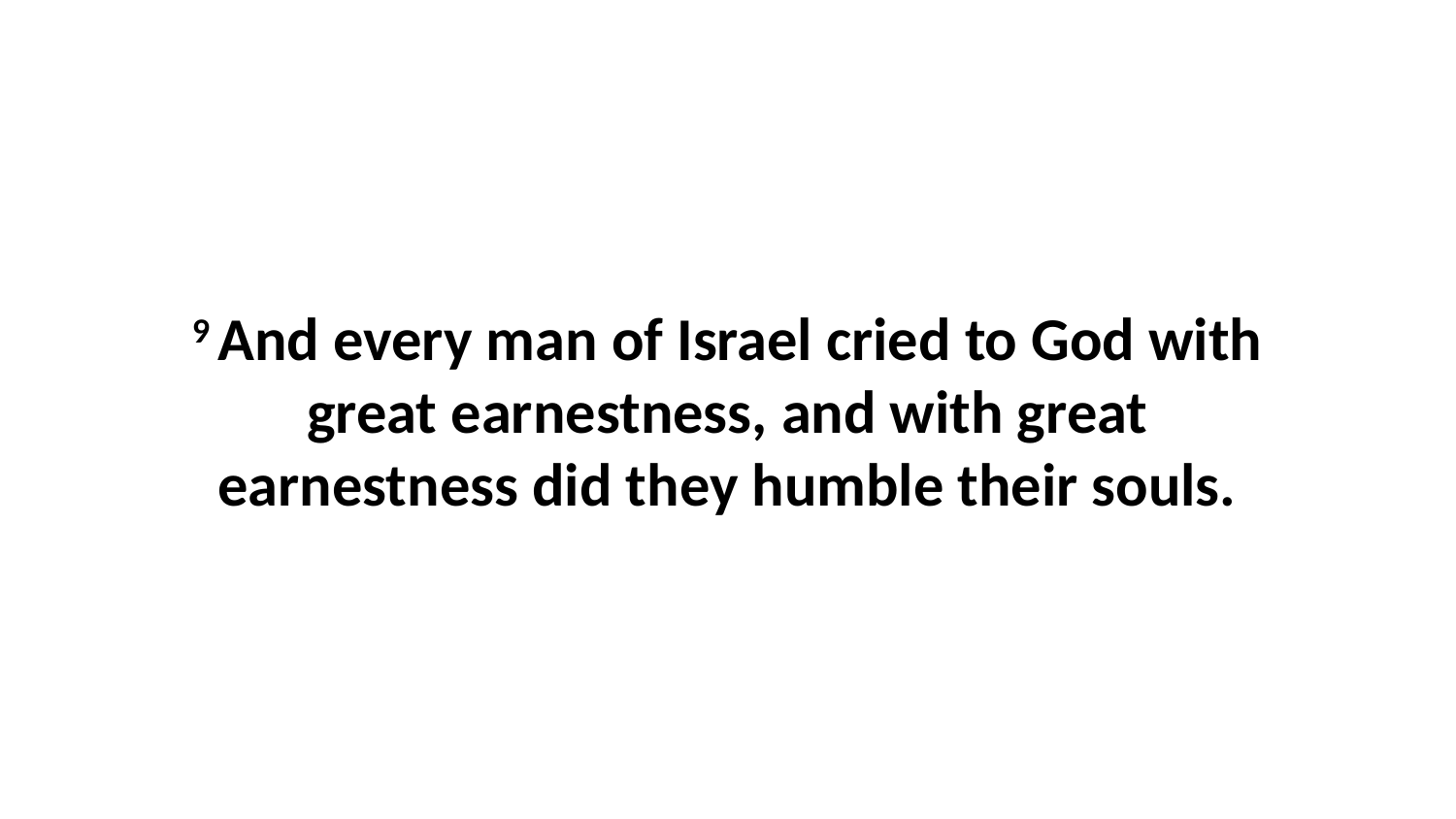

9 And every man of Israel cried to God with great earnestness, and with great earnestness did they humble their souls.